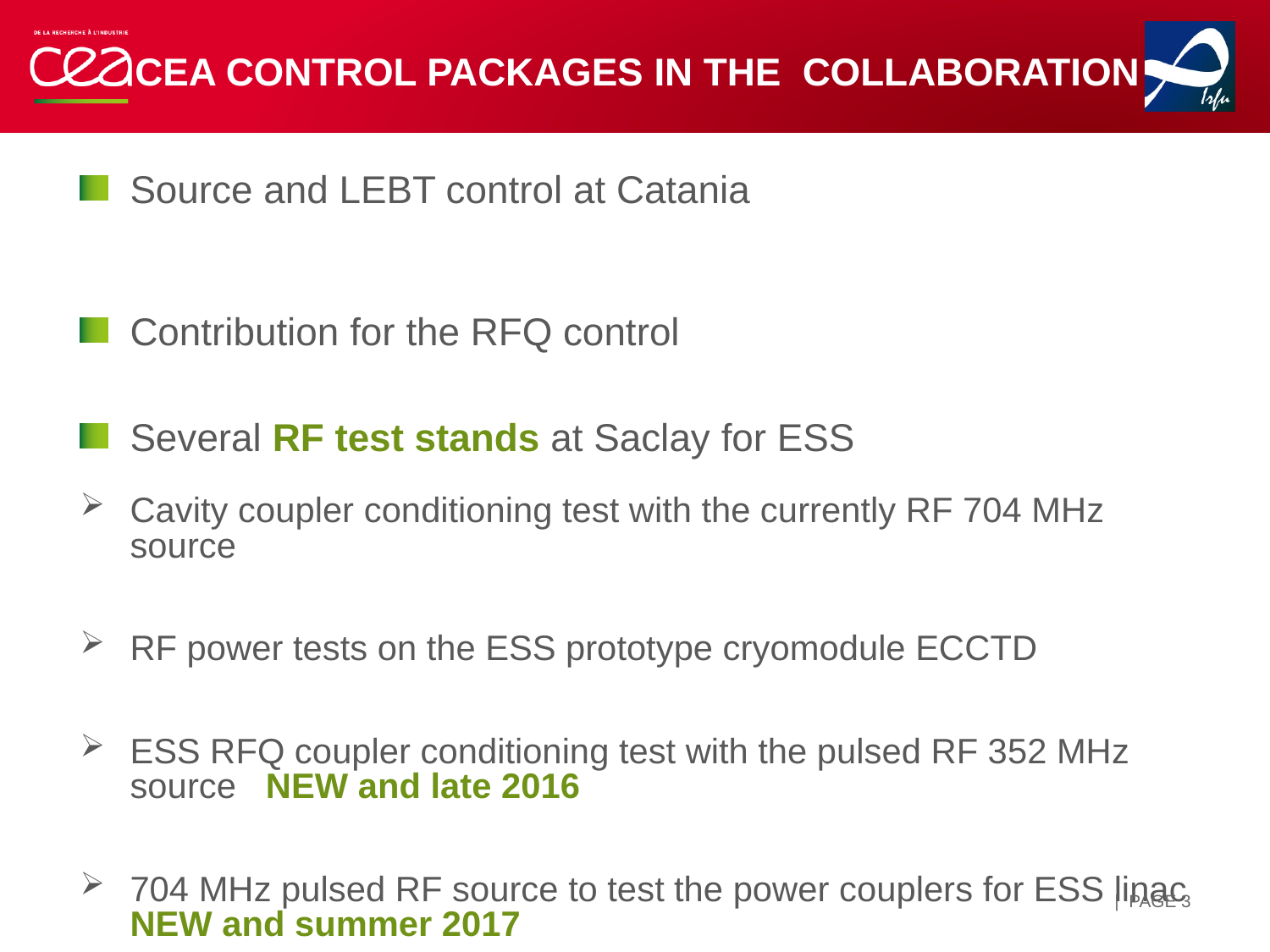

# CEA control packages in the  Collaboration
Source and LEBT control at Catania

Contribution for the RFQ control

Several RF test stands at Saclay for ESS

Cavity coupler conditioning test with the currently RF 704 MHz source

RF power tests on the ESS prototype cryomodule ECCTD

ESS RFQ coupler conditioning test with the pulsed RF 352 MHz source   NEW and late 2016

704 MHz pulsed RF source to test the power couplers for ESS linac   NEW and summer 2017

|  PAGE 3